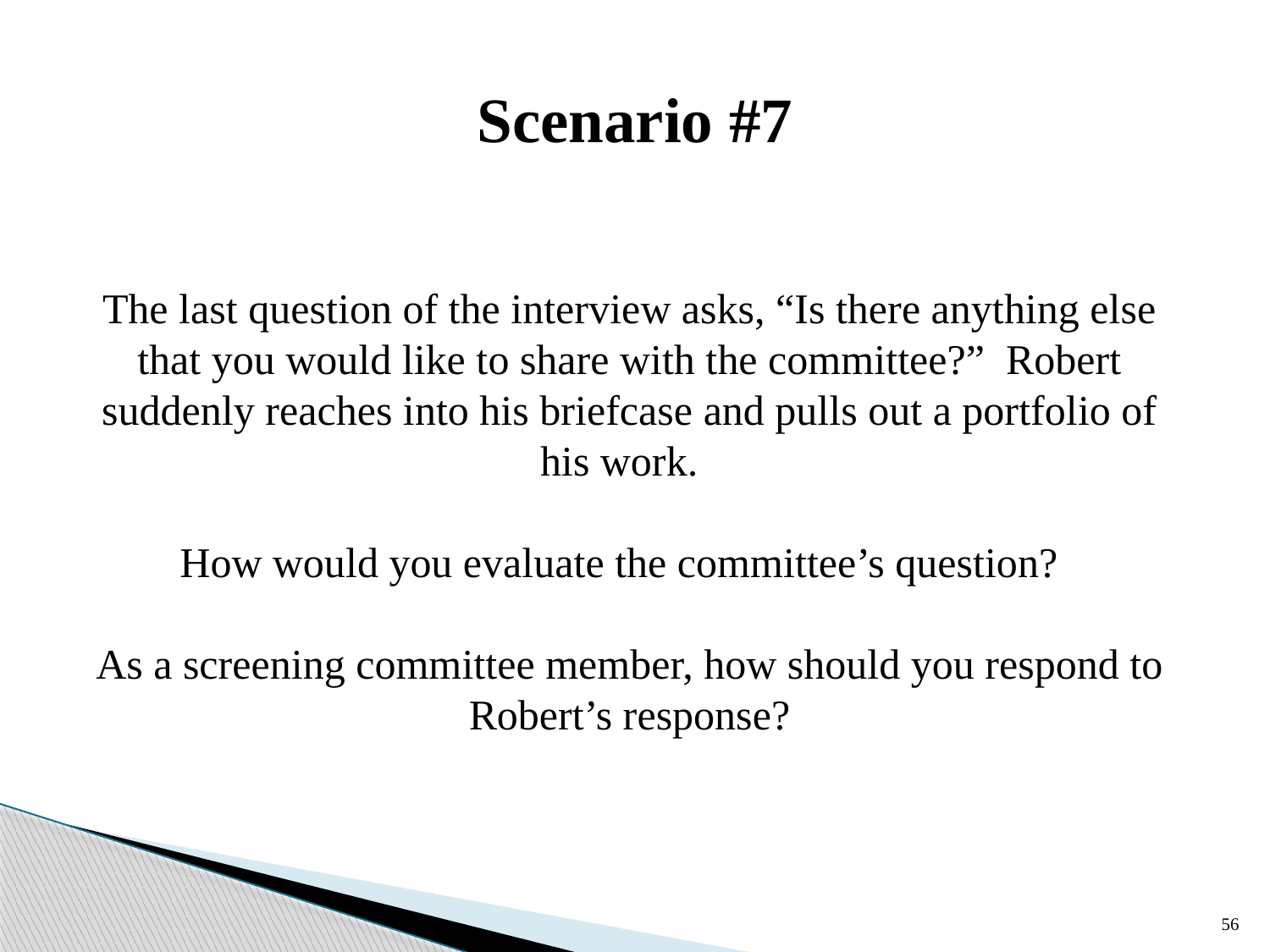

# Scenario #7
The last question of the interview asks, “Is there anything else that you would like to share with the committee?”  Robert suddenly reaches into his briefcase and pulls out a portfolio of his work.

How would you evaluate the committee’s question?

As a screening committee member, how should you respond to Robert’s response?
56